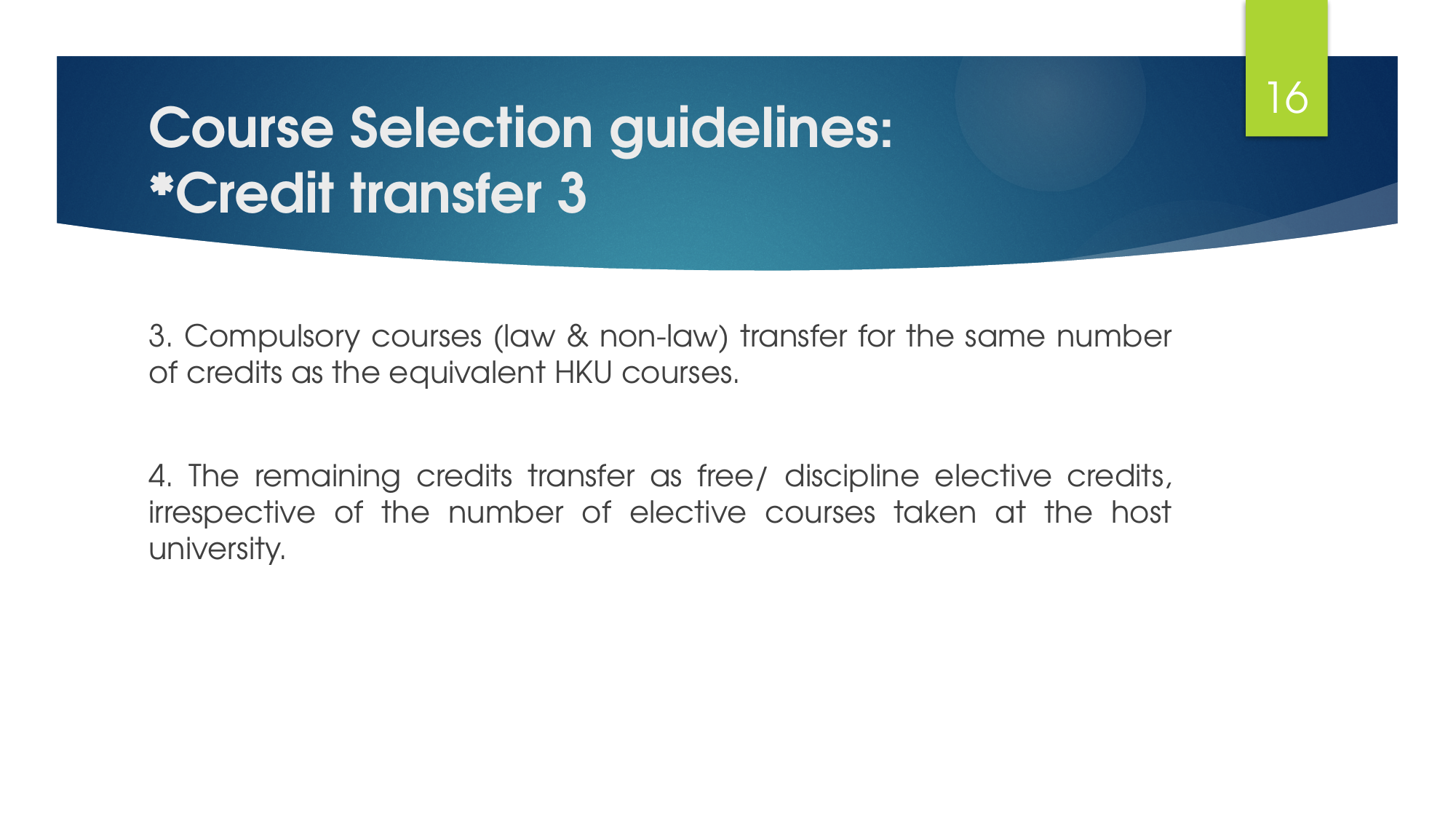

16
# Course Selection guidelines: *Credit transfer 3
3. Compulsory courses (law & non-law) transfer for the same number of credits as the equivalent HKU courses.

4. The remaining credits transfer as free/ discipline elective credits, irrespective of the number of elective courses taken at the host university.